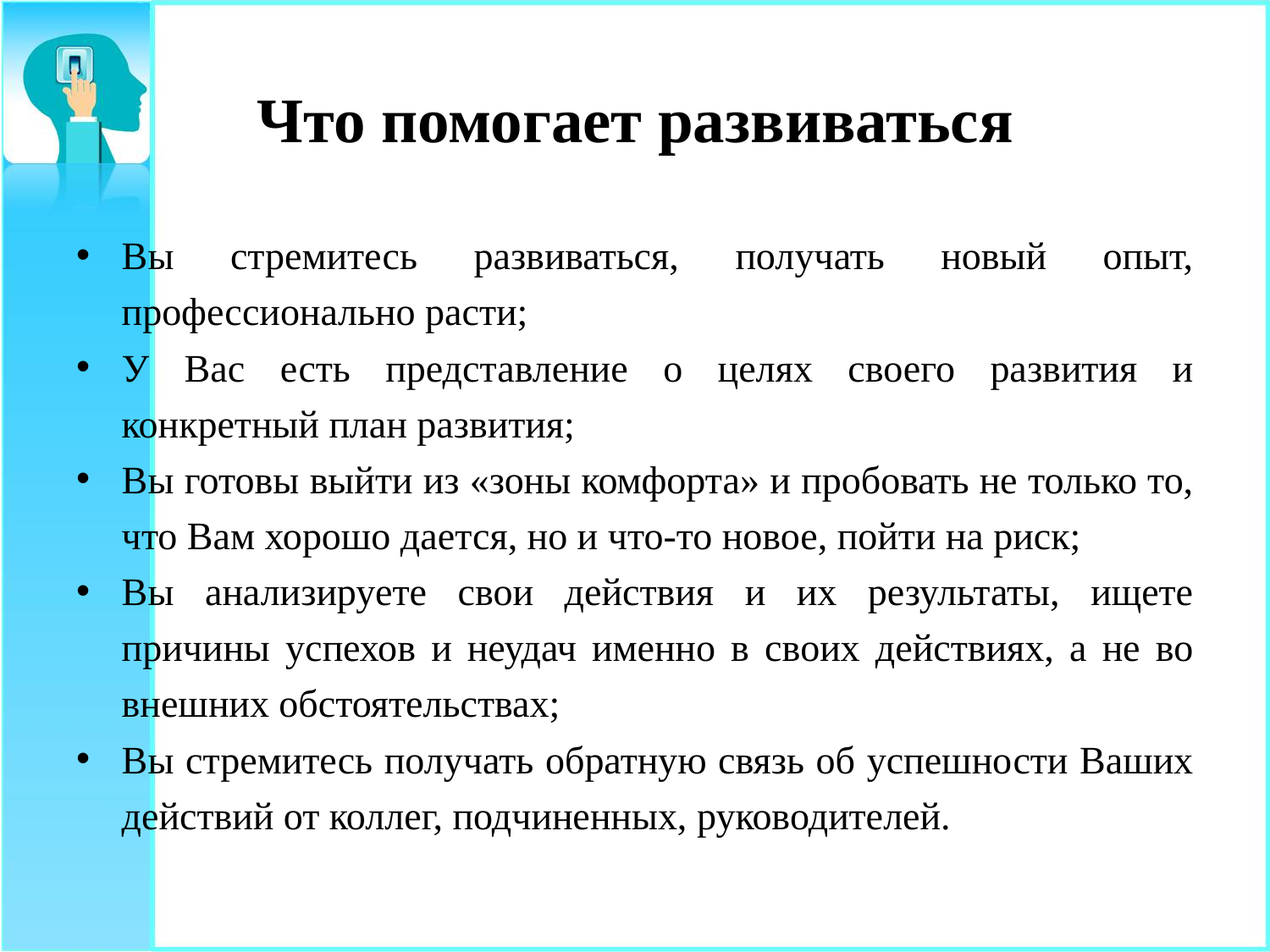

# Что помогает развиваться

Вы стремитесь развиваться, получать новый опыт, профессионально расти;
У Вас есть представление о целях своего развития и конкретный план развития;
Вы готовы выйти из «зоны комфорта» и пробовать не только то, что Вам хорошо дается, но и что-то новое, пойти на риск;
Вы анализируете свои действия и их результаты, ищете причины успехов и неудач именно в своих действиях, а не во внешних обстоятельствах;
Вы стремитесь получать обратную связь об успешности Ваших действий от коллег, подчиненных, руководителей.